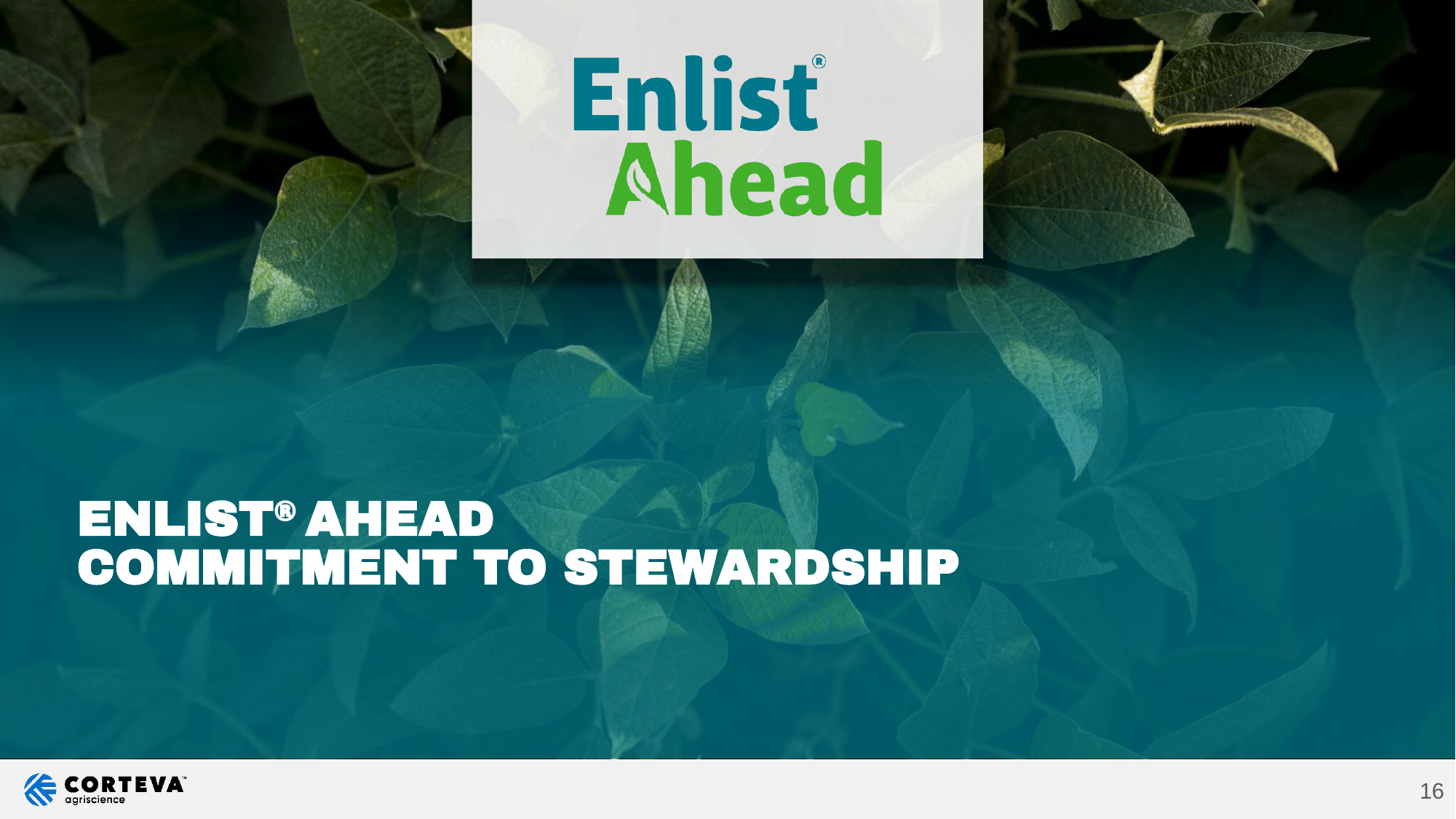

# Enlist® Ahead commitment to stewardship
16